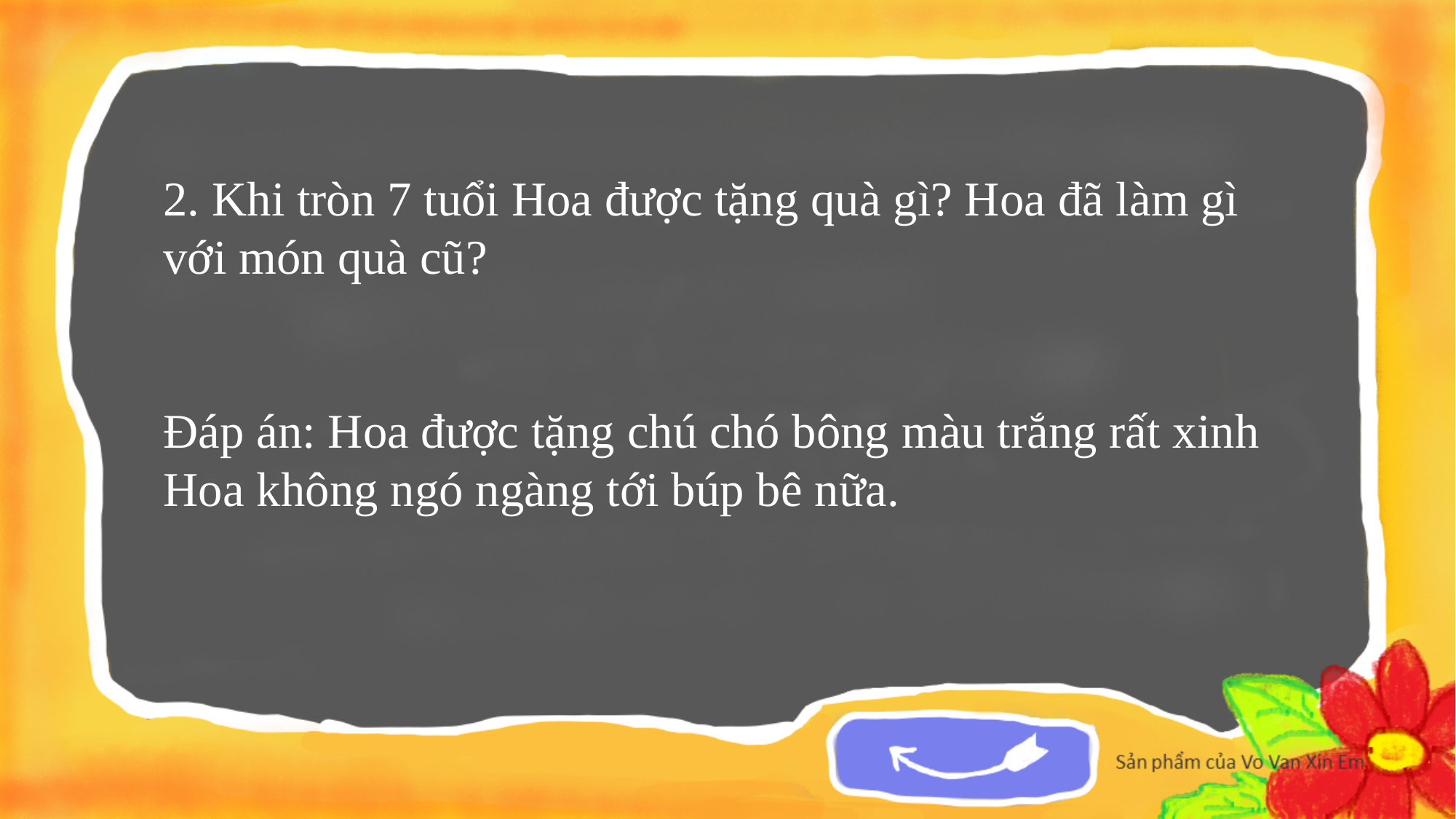

2. Khi tròn 7 tuổi Hoa được tặng quà gì? Hoa đã làm gì
với món quà cũ?
Đáp án: Hoa được tặng chú chó bông màu trắng rất xinh
Hoa không ngó ngàng tới búp bê nữa.